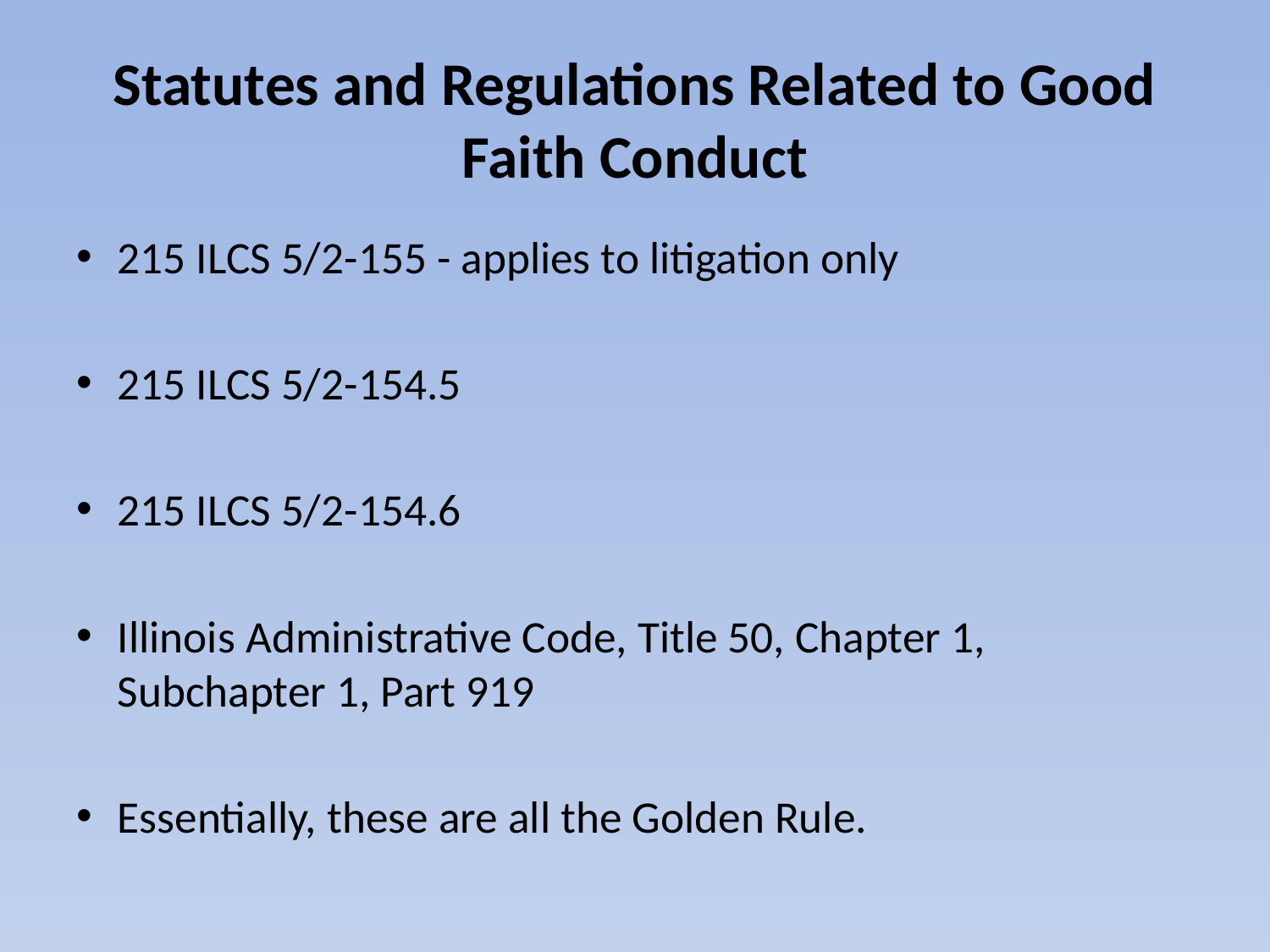

# Statutes and Regulations Related to Good Faith Conduct
215 ILCS 5/2-155 - applies to litigation only

215 ILCS 5/2-154.5

215 ILCS 5/2-154.6

Illinois Administrative Code, Title 50, Chapter 1, Subchapter 1, Part 919

Essentially, these are all the Golden Rule.